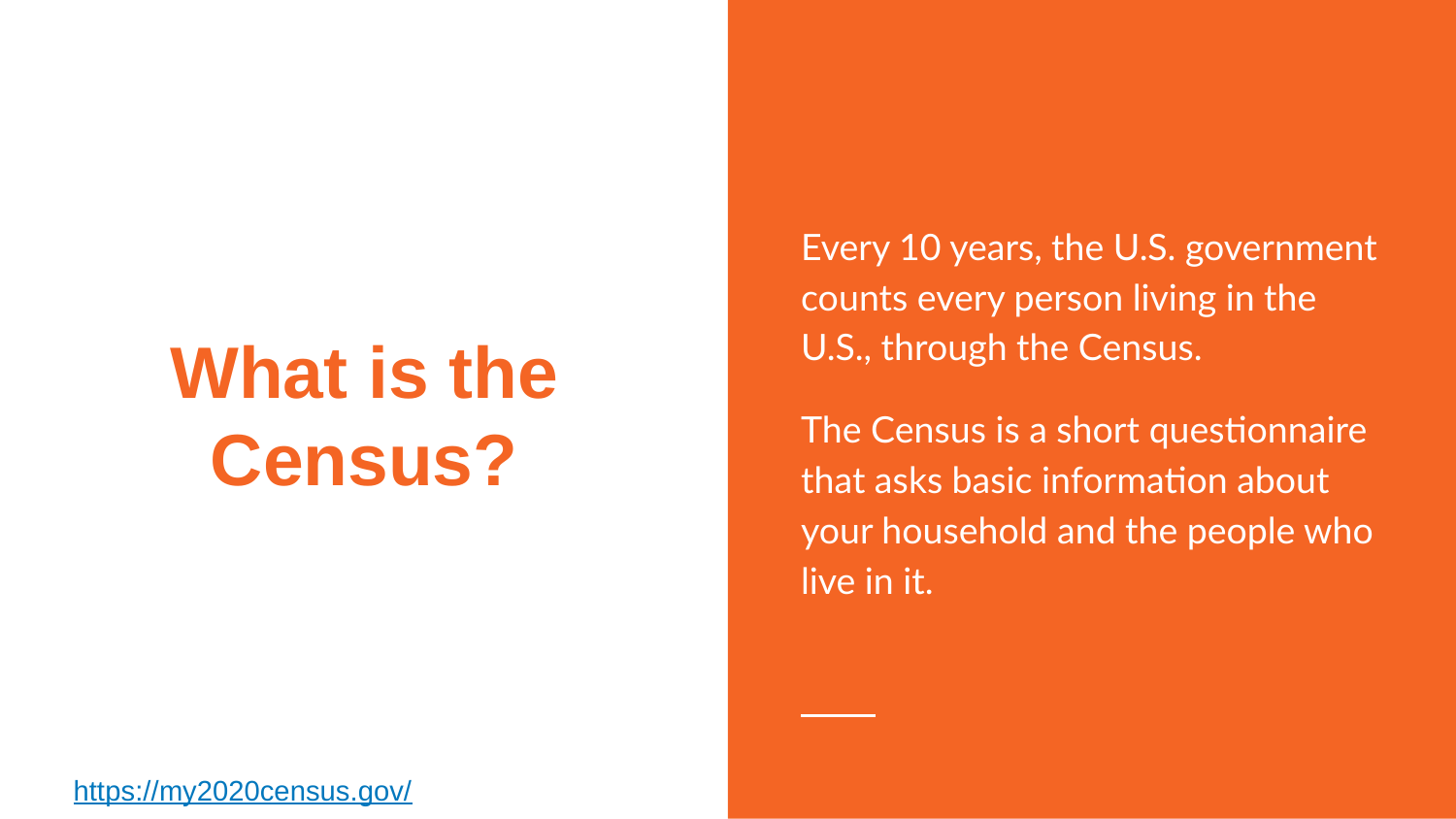

Every 10 years, the U.S. government counts every person living in the U.S., through the Census.
The Census is a short questionnaire that asks basic information about your household and the people who live in it.
# What is the Census?
https://my2020census.gov/